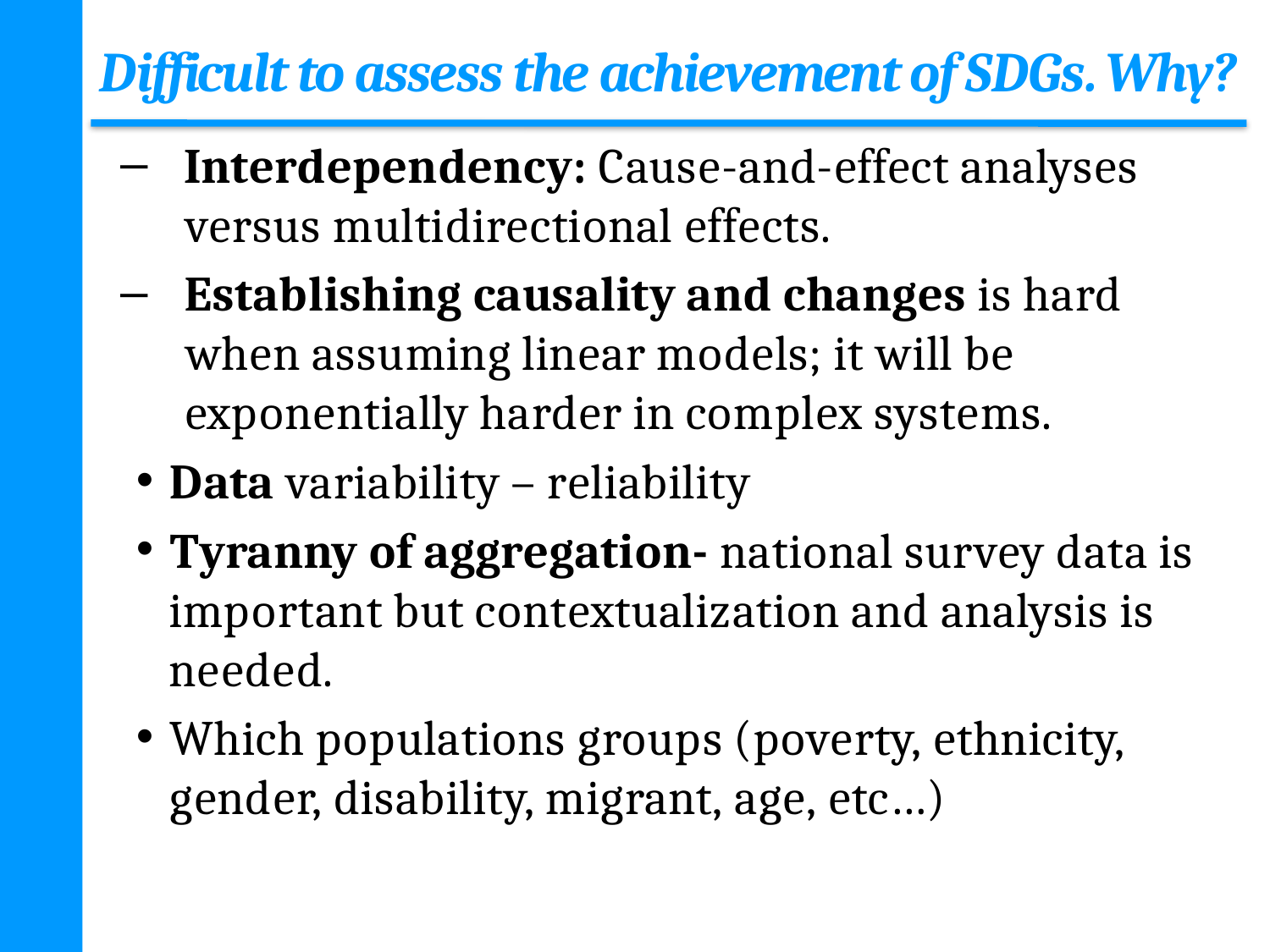

# Difficult to assess the achievement of SDGs. Why?
Interdependency: Cause-and-effect analyses versus multidirectional effects.
Establishing causality and changes is hard when assuming linear models; it will be exponentially harder in complex systems.
Data variability – reliability
Tyranny of aggregation- national survey data is important but contextualization and analysis is needed.
Which populations groups (poverty, ethnicity, gender, disability, migrant, age, etc…)